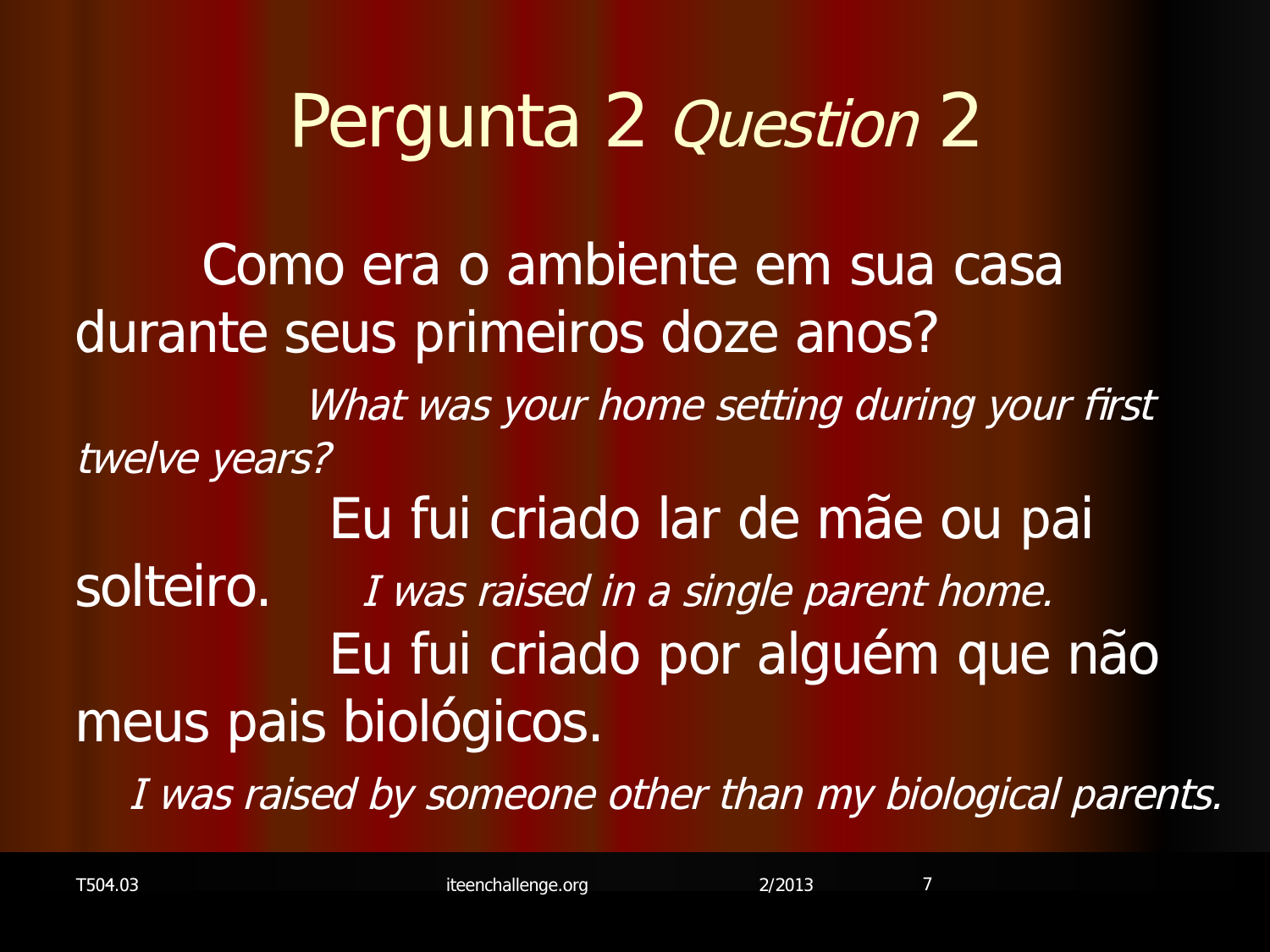

Pergunta 2 Question 2
	Como era o ambiente em sua casa durante seus primeiros doze anos?                              What was your home setting during your first twelve years?
		Eu fui criado lar de mãe ou pai solteiro.     I was raised in a single parent home.
		Eu fui criado por alguém que não meus pais biológicos.                                       I was raised by someone other than my biological parents.
7
T504.03
iteenchallenge.org                               2/2013